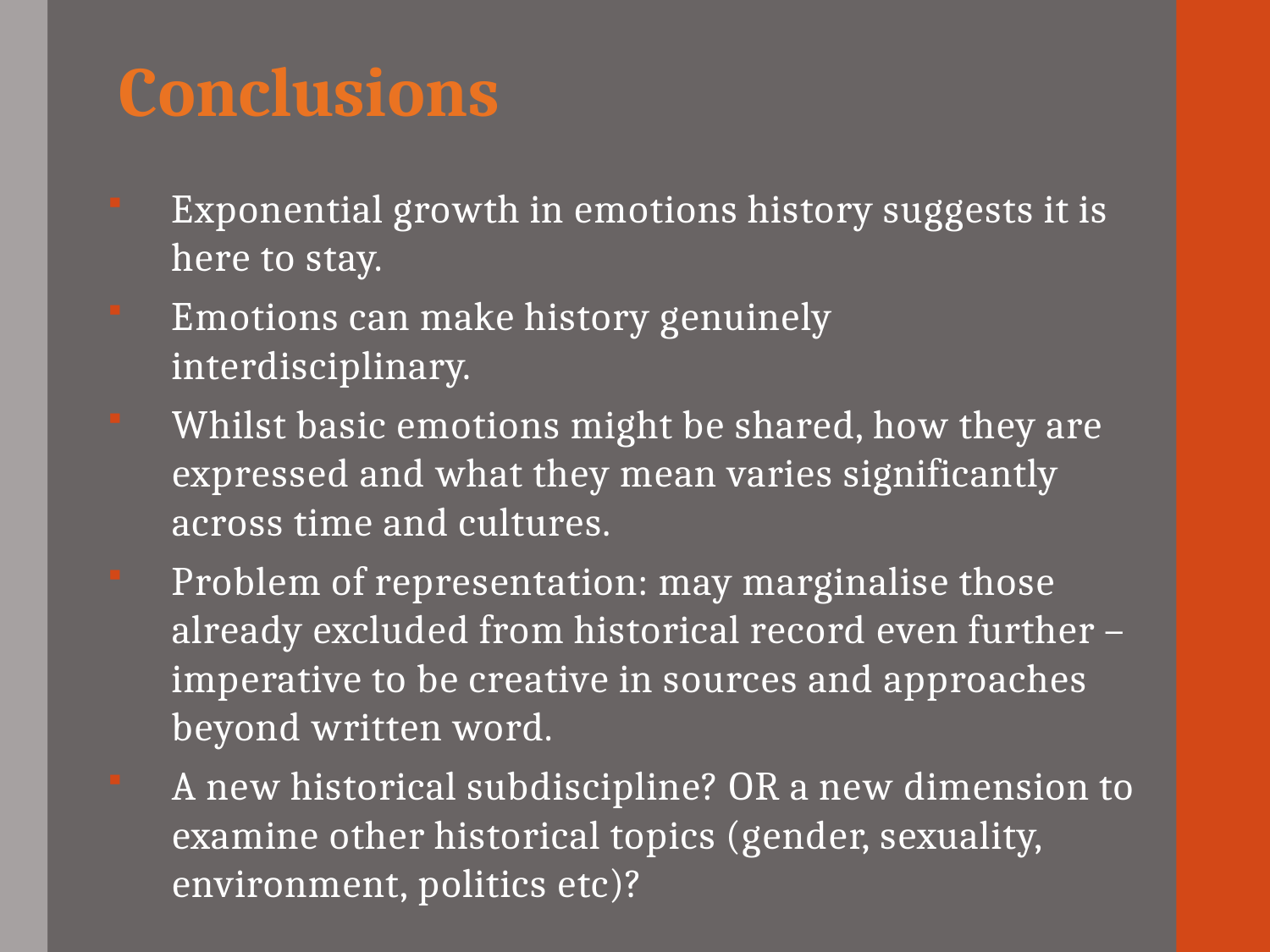

# Conclusions
Exponential growth in emotions history suggests it is here to stay.
Emotions can make history genuinely interdisciplinary.
Whilst basic emotions might be shared, how they are expressed and what they mean varies significantly across time and cultures.
Problem of representation: may marginalise those already excluded from historical record even further – imperative to be creative in sources and approaches beyond written word.
A new historical subdiscipline? OR a new dimension to examine other historical topics (gender, sexuality, environment, politics etc)?